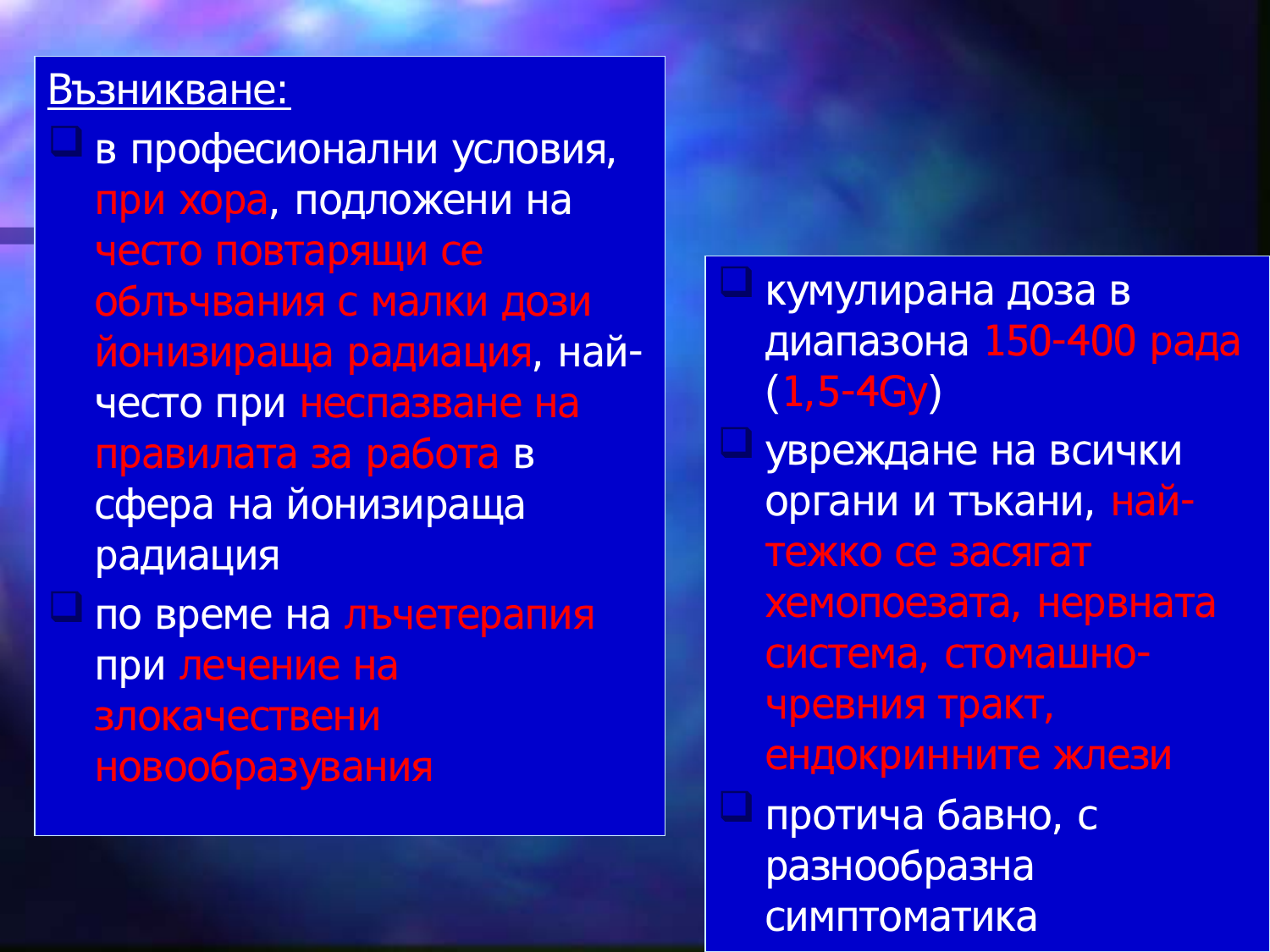

Възникване:
в професионални условия, при хора, подложени на често повтарящи се облъчвания с малки дози йонизираща радиация, най-често при неспазване на правилата за работа в сфера на йонизираща радиация
по време на лъчетерапия при лечение на злокачествени новообразувания
кумулирана доза в диапазона 150-400 рада (1,5-4Gy)
увреждане на всички органи и тъкани, най-тежко се засягат хемопоезата, нервната система, стомашно-чревния тракт, ендокринните жлези
протича бавно, с разнообразна симптоматика